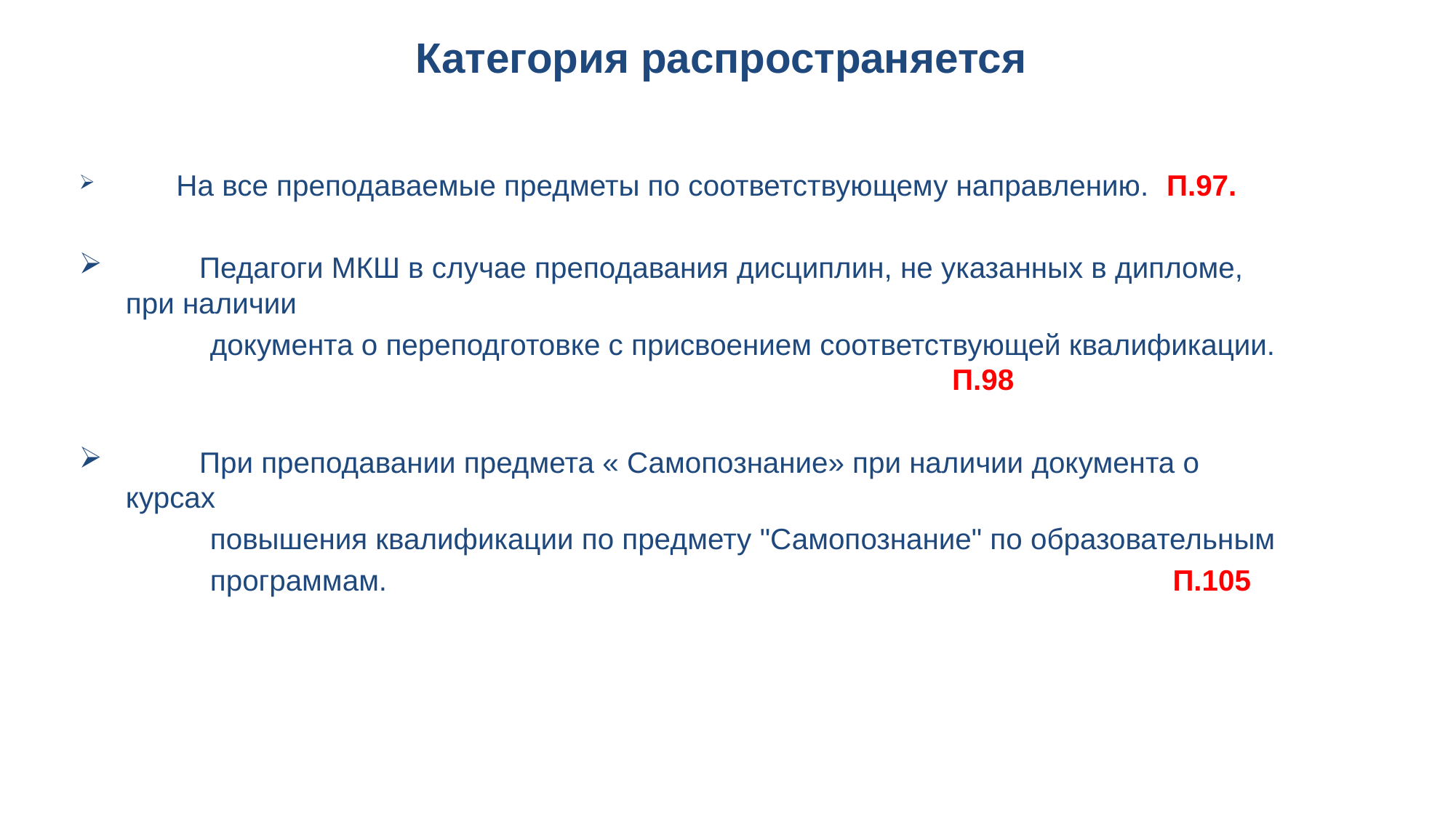

# Категория распространяется
         На все преподаваемые предметы по соответствующему направлению.  П.97.

         Педагоги МКШ в случае преподавания дисциплин, не указанных в дипломе, при наличии
                документа о переподготовке с присвоением соответствующей квалификации.                                                                                                      П.98

         При преподавании предмета « Самопознание» при наличии документа о курсах
                повышения квалификации по предмету "Самопознание" по образовательным
                программам.                                                                                                П.105